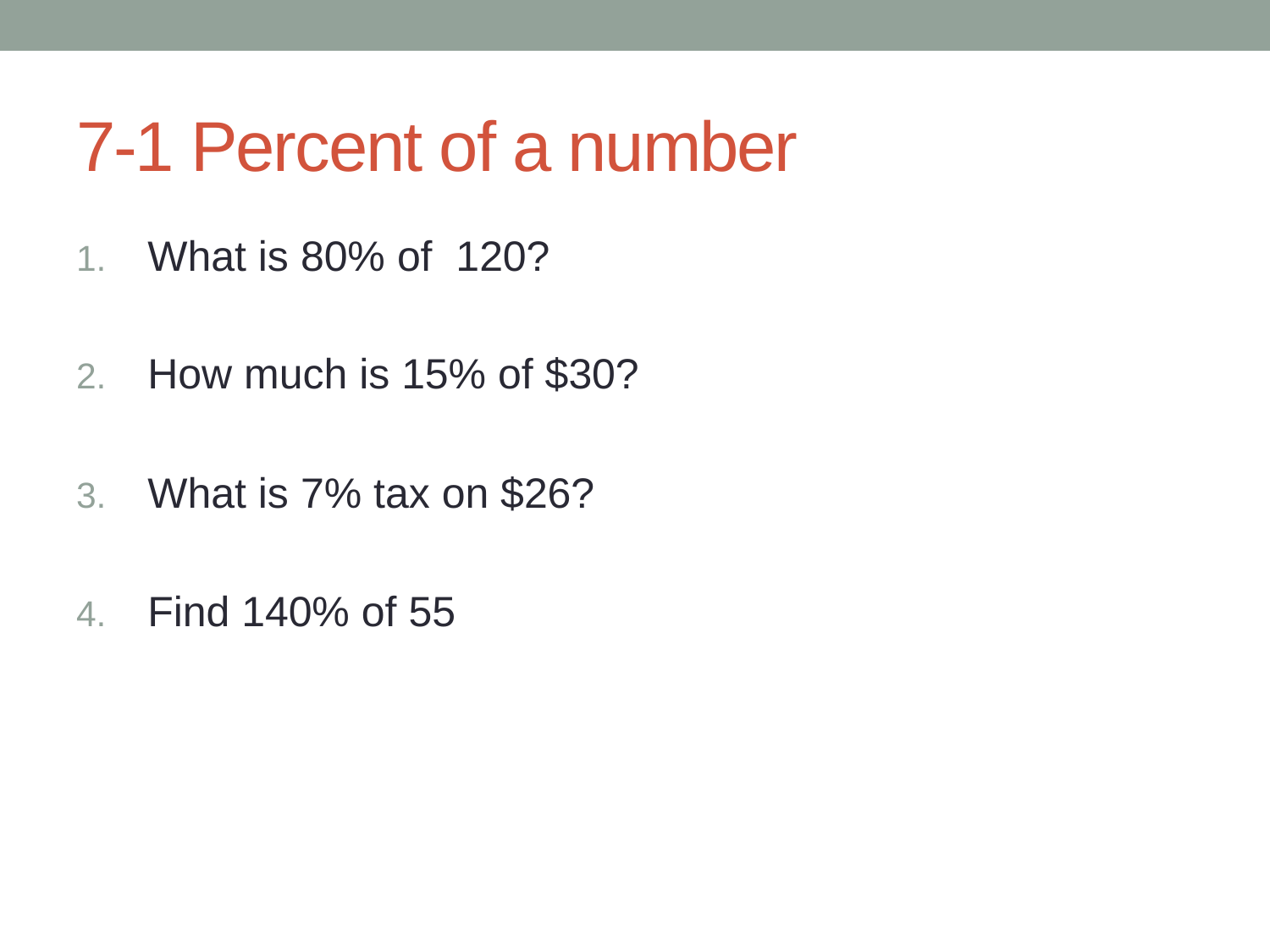

# 7-1 Percent of a number
What is 80% of  120?

How much is 15% of $30?

What is 7% tax on $26?

Find 140% of 55